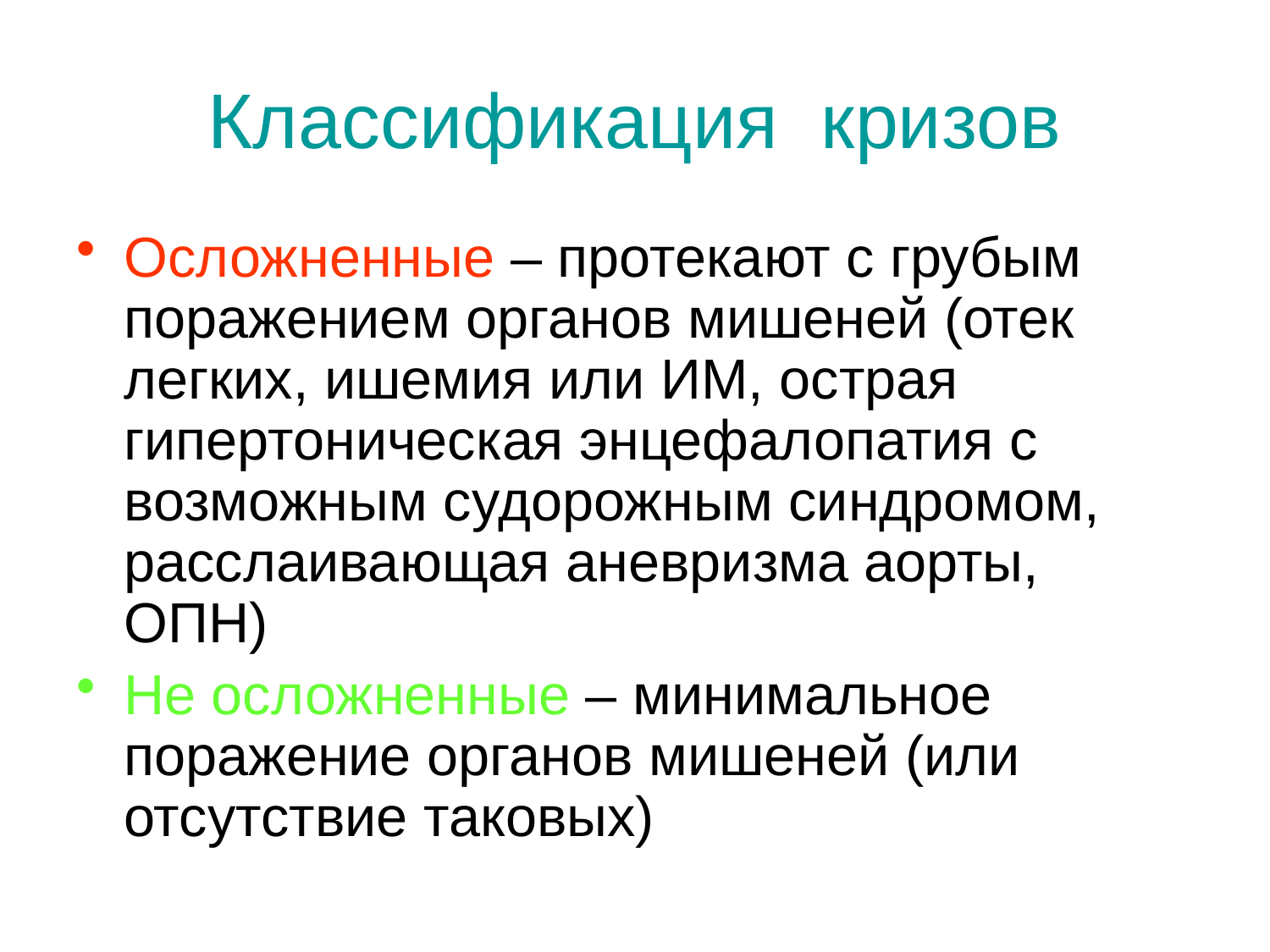

# Классификация  кризов
Осложненные – протекают с грубым поражением органов мишеней (отек легких, ишемия или ИМ, острая гипертоническая энцефалопатия с возможным судорожным синдромом, расслаивающая аневризма аорты, ОПН)
Не осложненные – минимальное поражение органов мишеней (или отсутствие таковых)